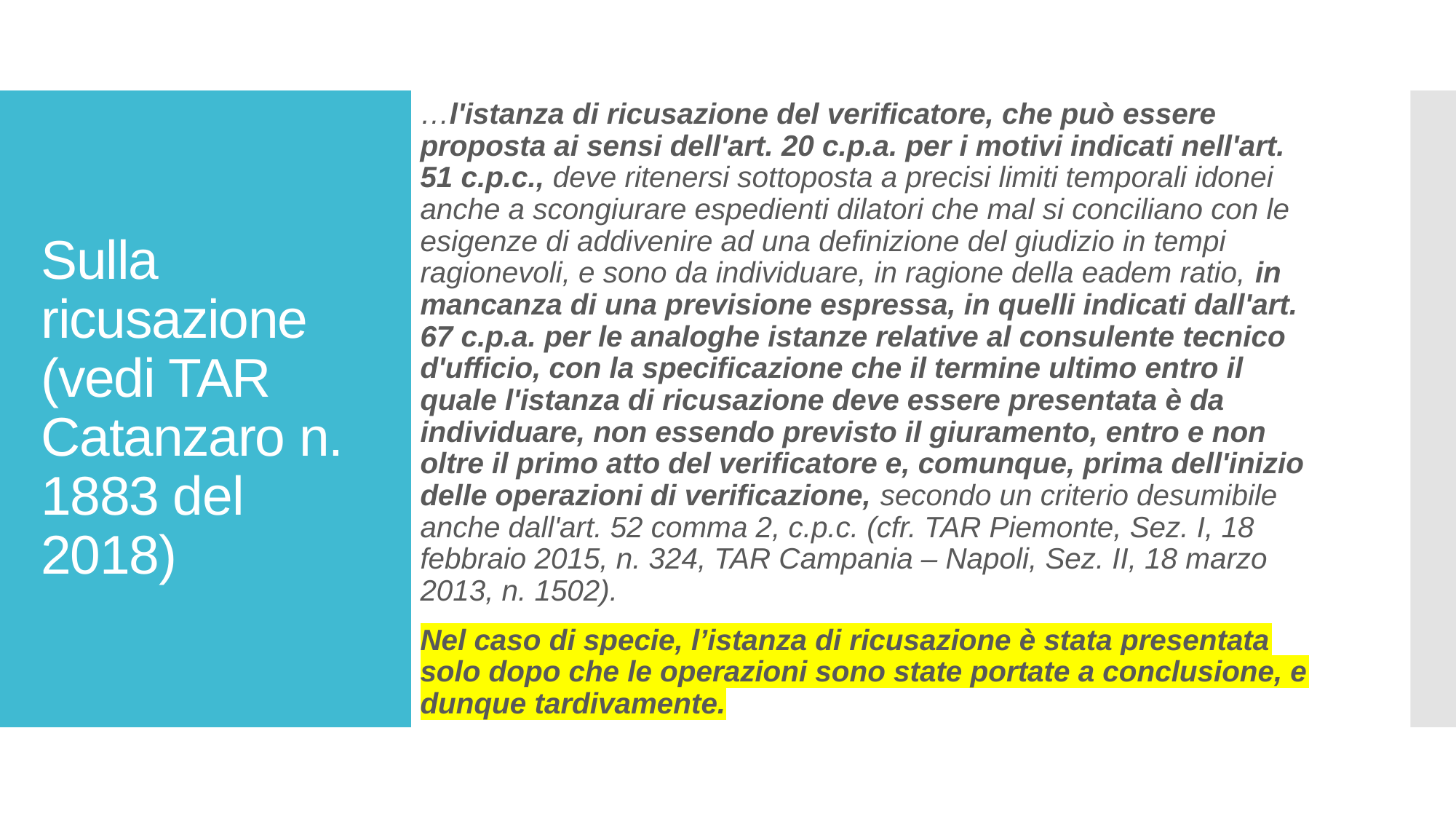

…l'istanza di ricusazione del verificatore, che può essere proposta ai sensi dell'art. 20 c.p.a. per i motivi indicati nell'art. 51 c.p.c., deve ritenersi sottoposta a precisi limiti temporali idonei anche a scongiurare espedienti dilatori che mal si conciliano con le esigenze di addivenire ad una definizione del giudizio in tempi ragionevoli, e sono da individuare, in ragione della eadem ratio, in mancanza di una previsione espressa, in quelli indicati dall'art. 67 c.p.a. per le analoghe istanze relative al consulente tecnico d'ufficio, con la specificazione che il termine ultimo entro il quale l'istanza di ricusazione deve essere presentata è da individuare, non essendo previsto il giuramento, entro e non oltre il primo atto del verificatore e, comunque, prima dell'inizio delle operazioni di verificazione, secondo un criterio desumibile anche dall'art. 52 comma 2, c.p.c. (cfr. TAR Piemonte, Sez. I, 18 febbraio 2015, n. 324, TAR Campania – Napoli, Sez. II, 18 marzo 2013, n. 1502).
Nel caso di specie, l’istanza di ricusazione è stata presentata solo dopo che le operazioni sono state portate a conclusione, e dunque tardivamente.
# Sulla ricusazione (vedi TAR Catanzaro n. 1883 del 2018)